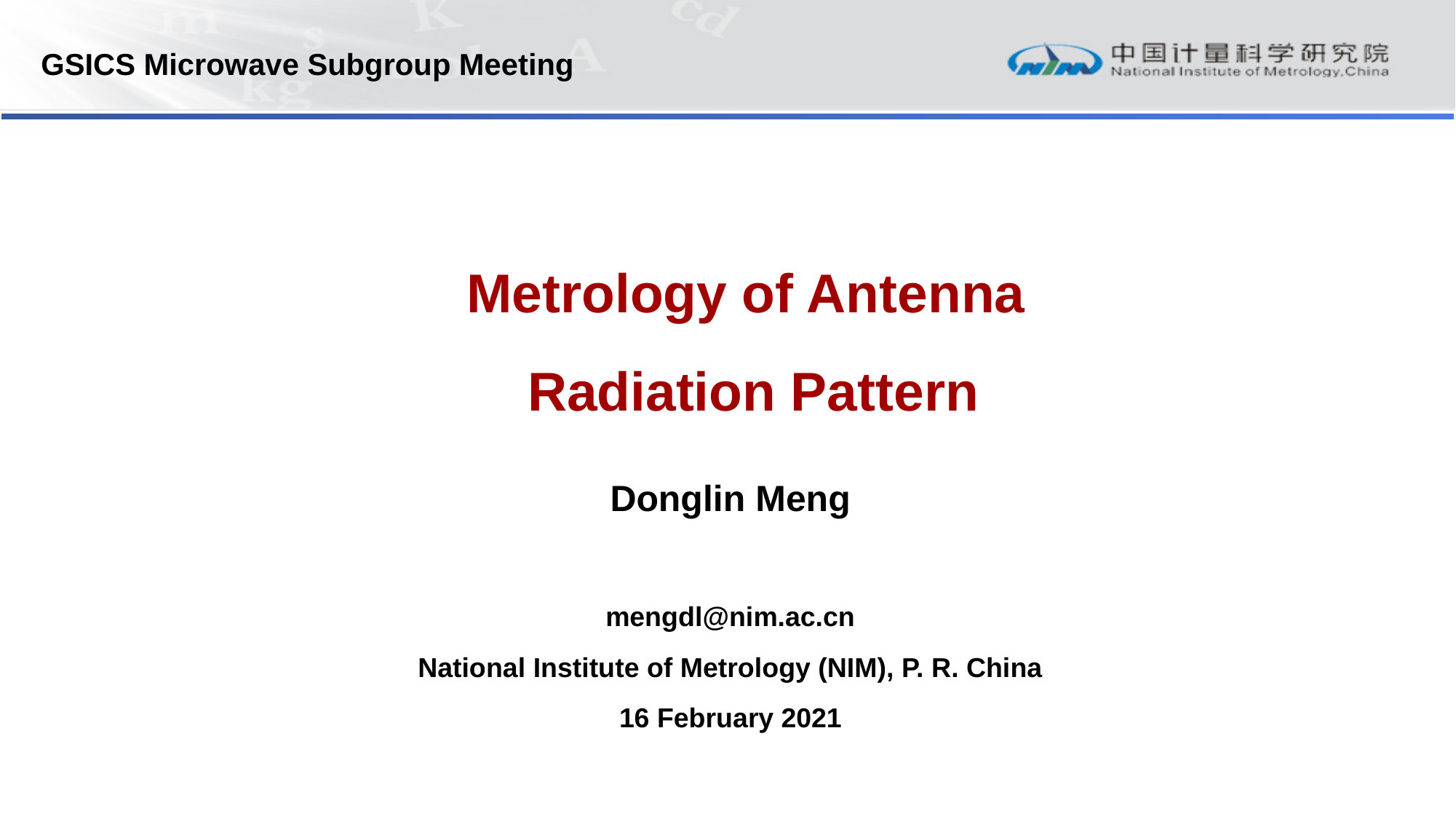

GSICS Microwave Subgroup Meeting
Metrology of Antenna
Radiation Pattern
Donglin Meng

mengdl@nim.ac.cn
National Institute of Metrology (NIM), P. R. China
16 February 2021